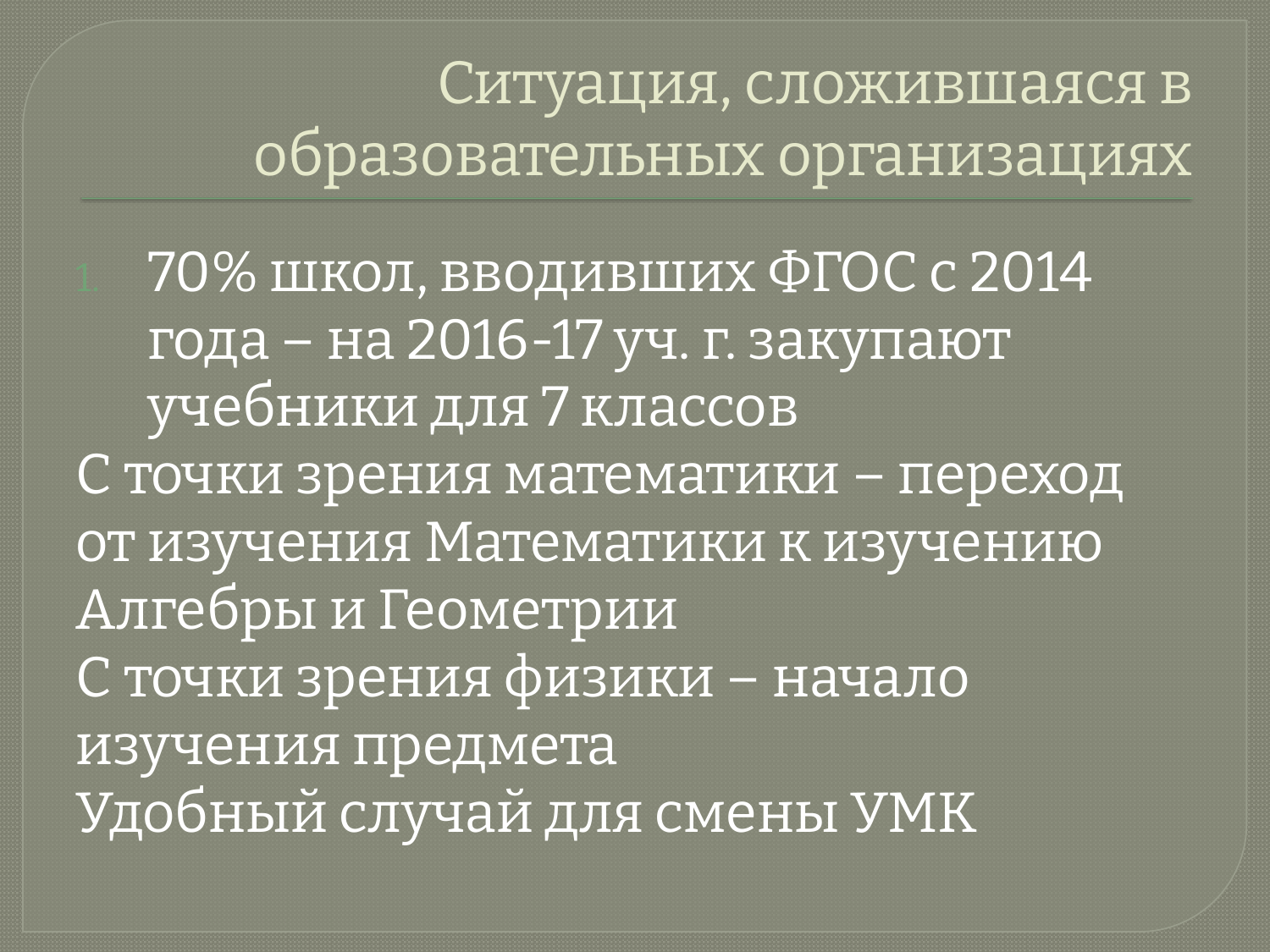

# Ситуация, сложившаяся в образовательных организациях
70% школ, вводивших ФГОС с 2014 года – на 2016-17 уч. г. закупают учебники для 7 классов
С точки зрения математики – переход от изучения Математики к изучению Алгебры и Геометрии
С точки зрения физики – начало изучения предмета
Удобный случай для смены УМК